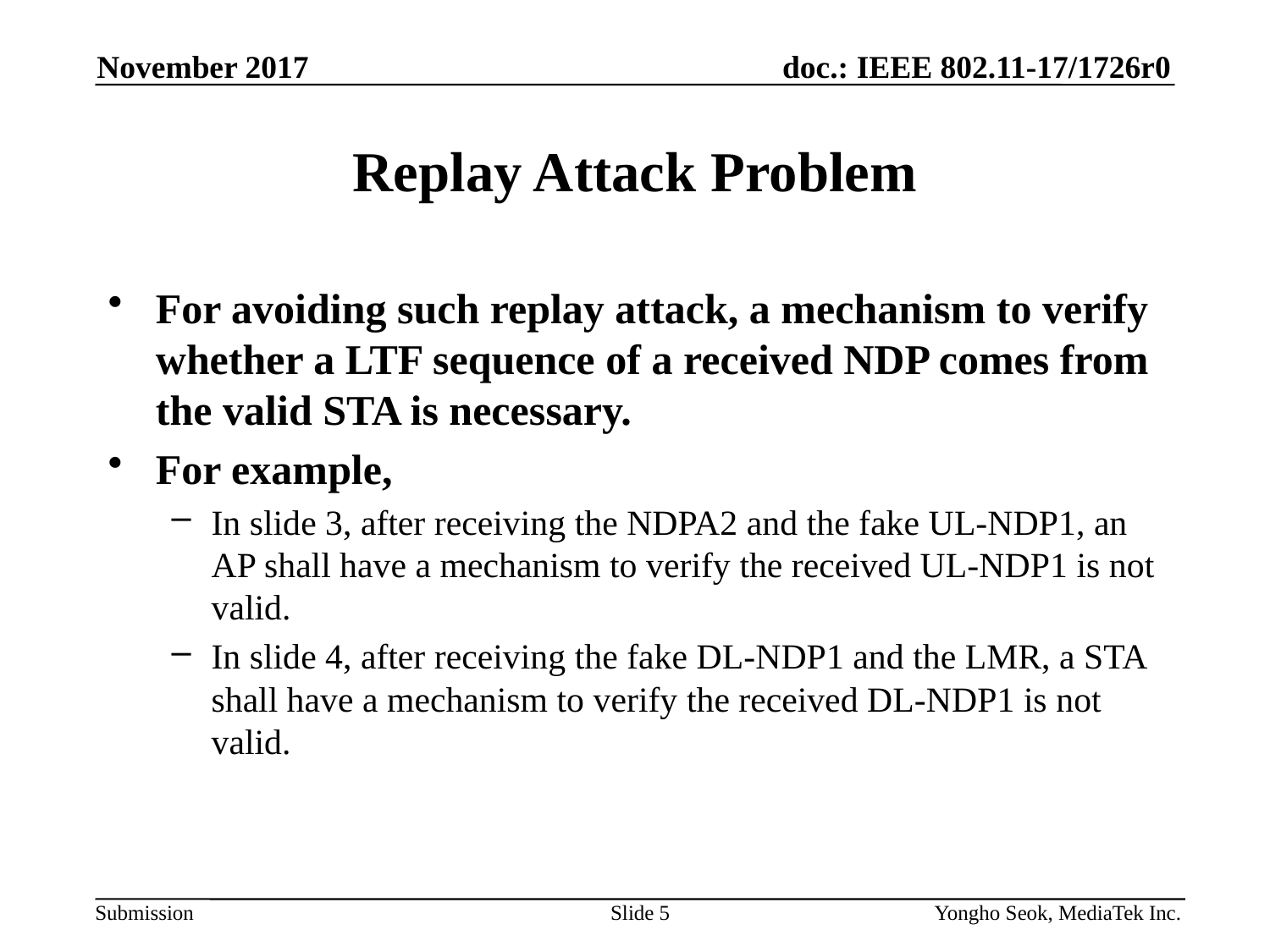

November 2017
# Replay Attack Problem
For avoiding such replay attack, a mechanism to verify whether a LTF sequence of a received NDP comes from the valid STA is necessary.
For example,
In slide 3, after receiving the NDPA2 and the fake UL-NDP1, an AP shall have a mechanism to verify the received UL-NDP1 is not valid.
In slide 4, after receiving the fake DL-NDP1 and the LMR, a STA shall have a mechanism to verify the received DL-NDP1 is not valid.

Slide 5
Yongho Seok, MediaTek Inc.